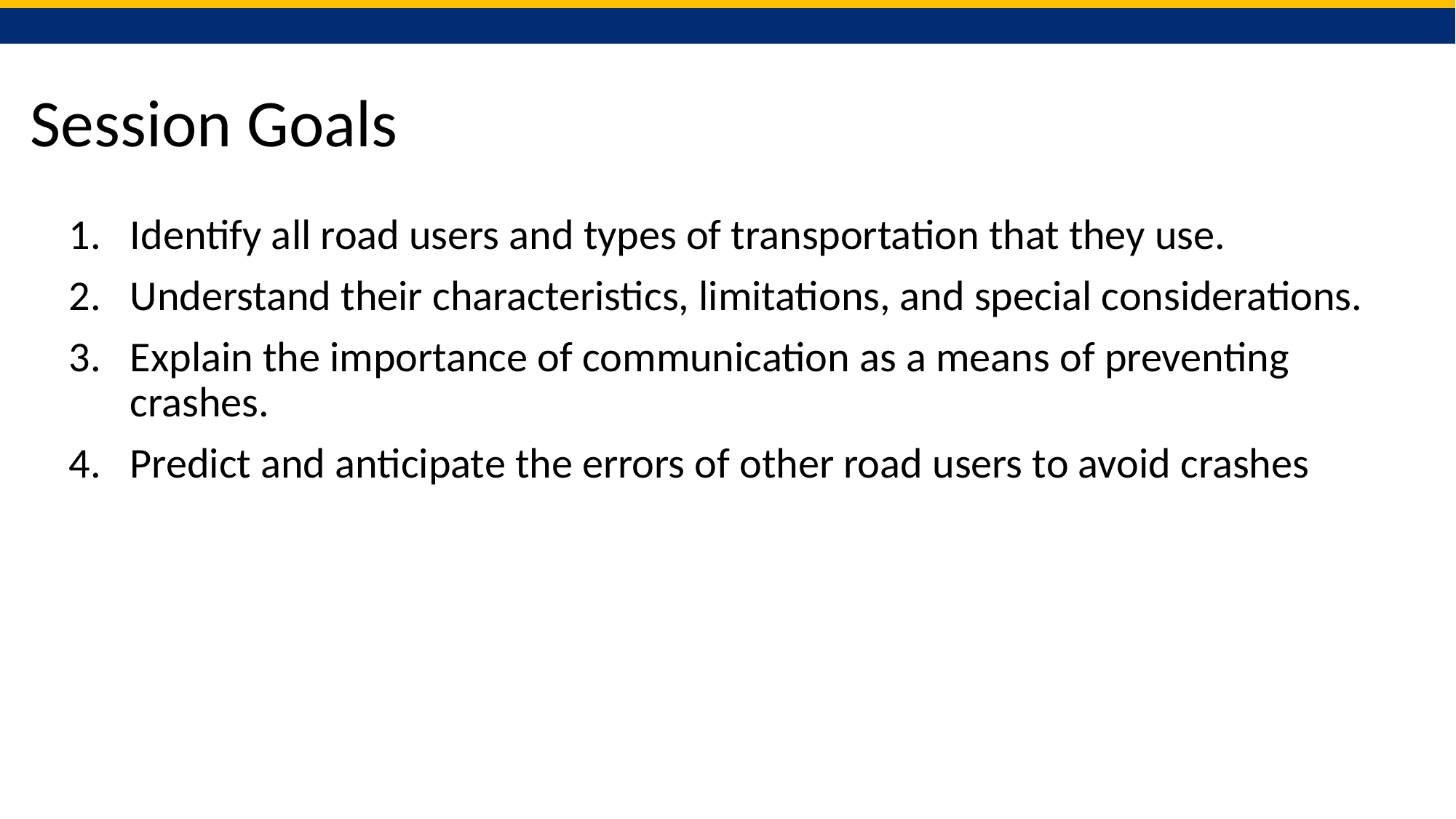

# Session Goals
Identify all road users and types of transportation that they use.
Understand their characteristics, limitations, and special considerations.
Explain the importance of communication as a means of preventing crashes.
Predict and anticipate the errors of other road users to avoid crashes